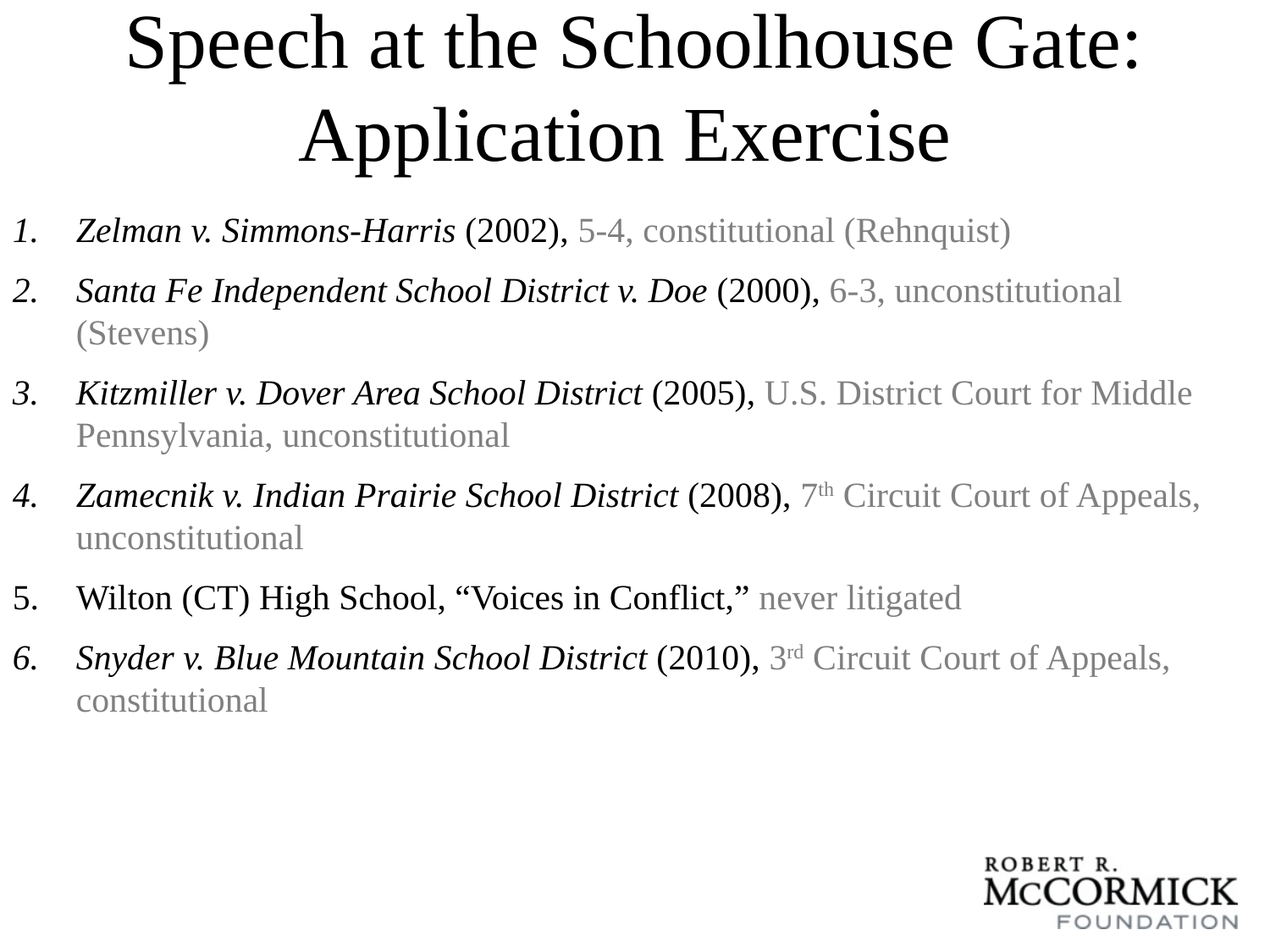

# Speech at the Schoolhouse Gate: Application Exercise
Zelman v. Simmons-Harris (2002), 5-4, constitutional (Rehnquist)
Santa Fe Independent School District v. Doe (2000), 6-3, unconstitutional (Stevens)
Kitzmiller v. Dover Area School District (2005), U.S. District Court for Middle Pennsylvania, unconstitutional
Zamecnik v. Indian Prairie School District (2008), 7th Circuit Court of Appeals, unconstitutional
Wilton (CT) High School, “Voices in Conflict,” never litigated
Snyder v. Blue Mountain School District (2010), 3rd Circuit Court of Appeals, constitutional